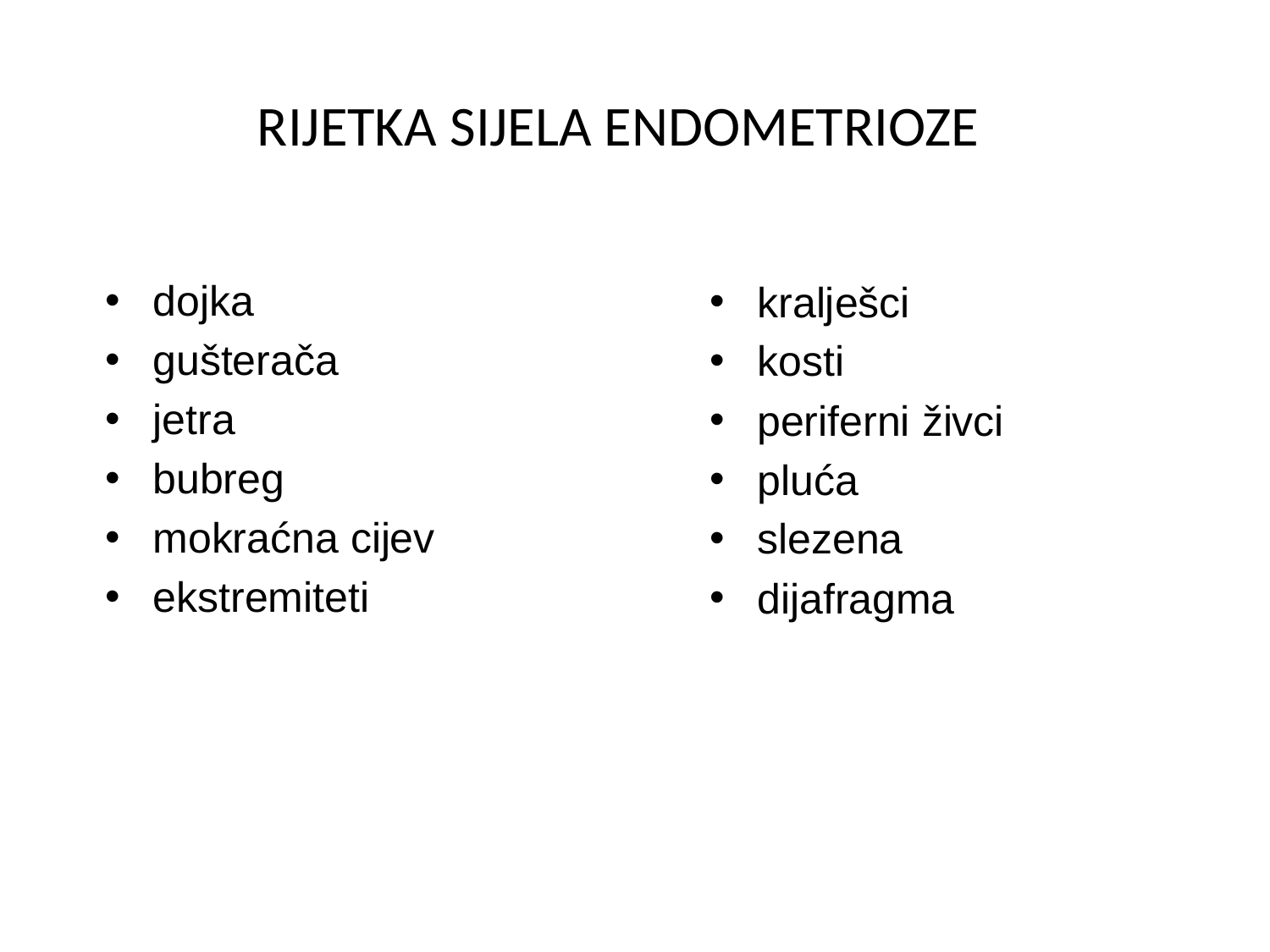

# RIJETKA SIJELA ENDOMETRIOZE

dojka
gušterača
jetra
bubreg
mokraćna cijev
ekstremiteti

kralješci
kosti
periferni živci
pluća
slezena
dijafragma